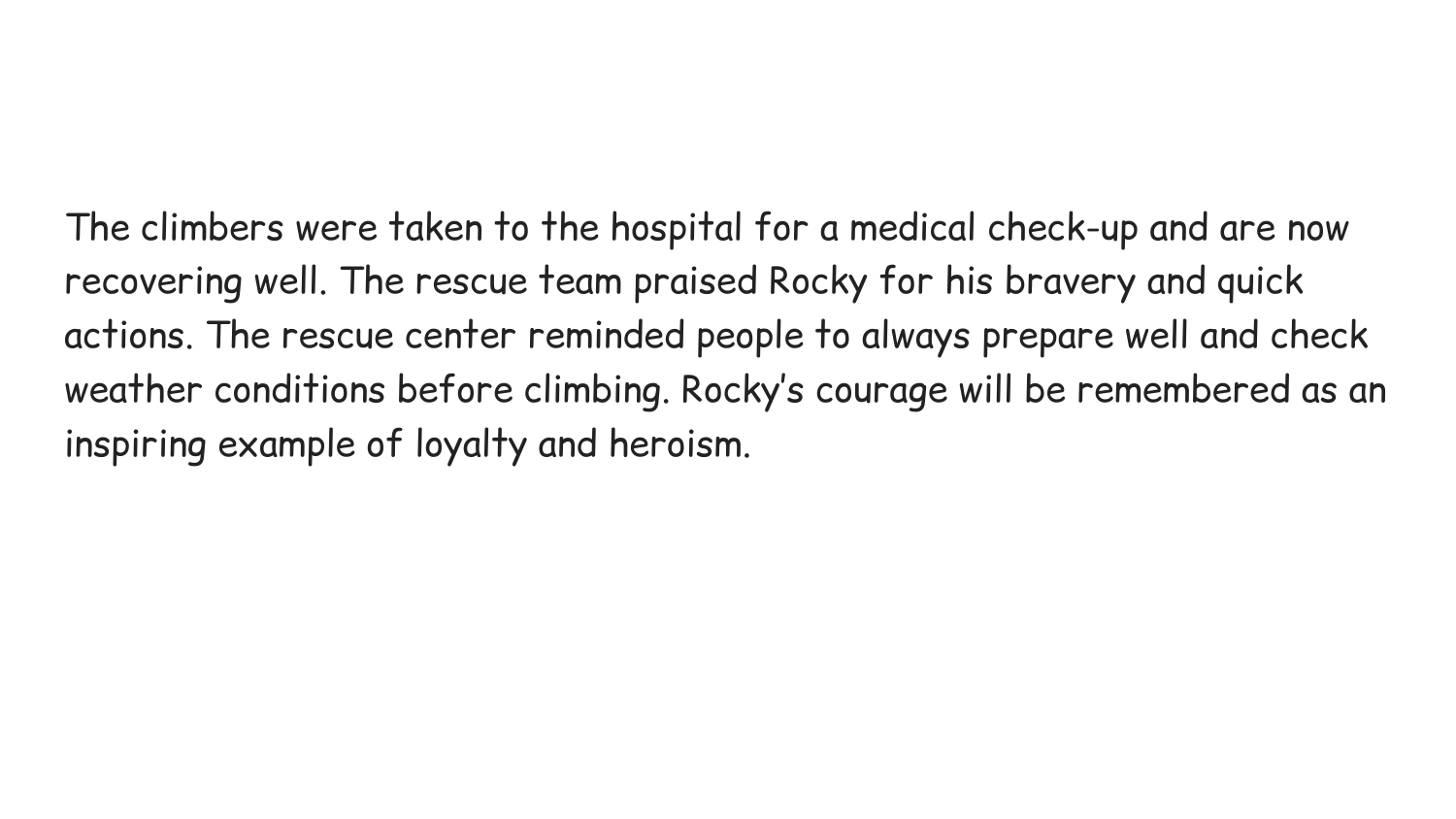

The climbers were taken to the hospital for a medical check-up and are now recovering well. The rescue team praised Rocky for his bravery and quick actions. The rescue center reminded people to always prepare well and check weather conditions before climbing. Rocky’s courage will be remembered as an inspiring example of loyalty and heroism.